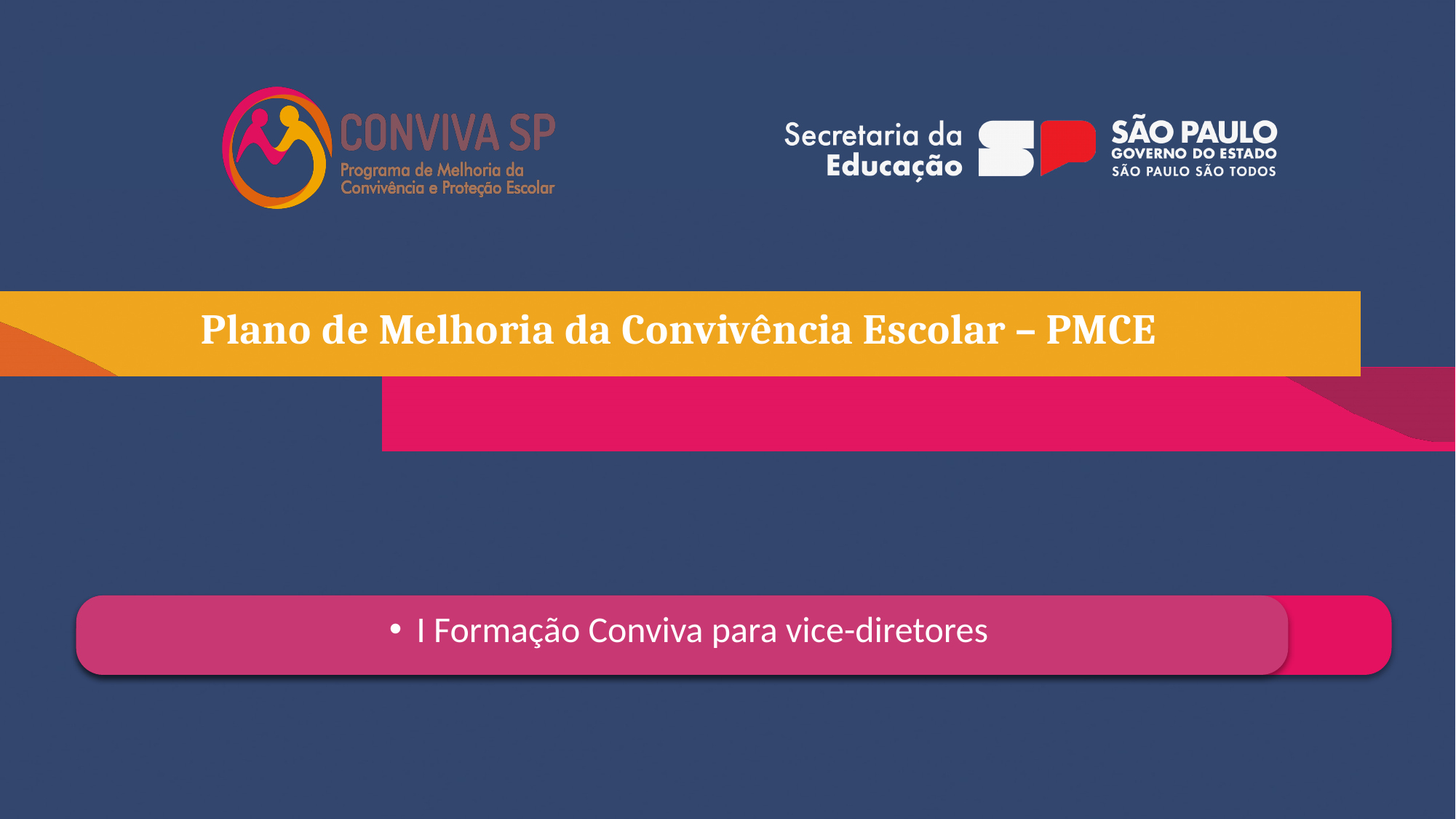

# Plano de Melhoria da Convivência Escolar – PMCE
I Formação Conviva para vice-diretores